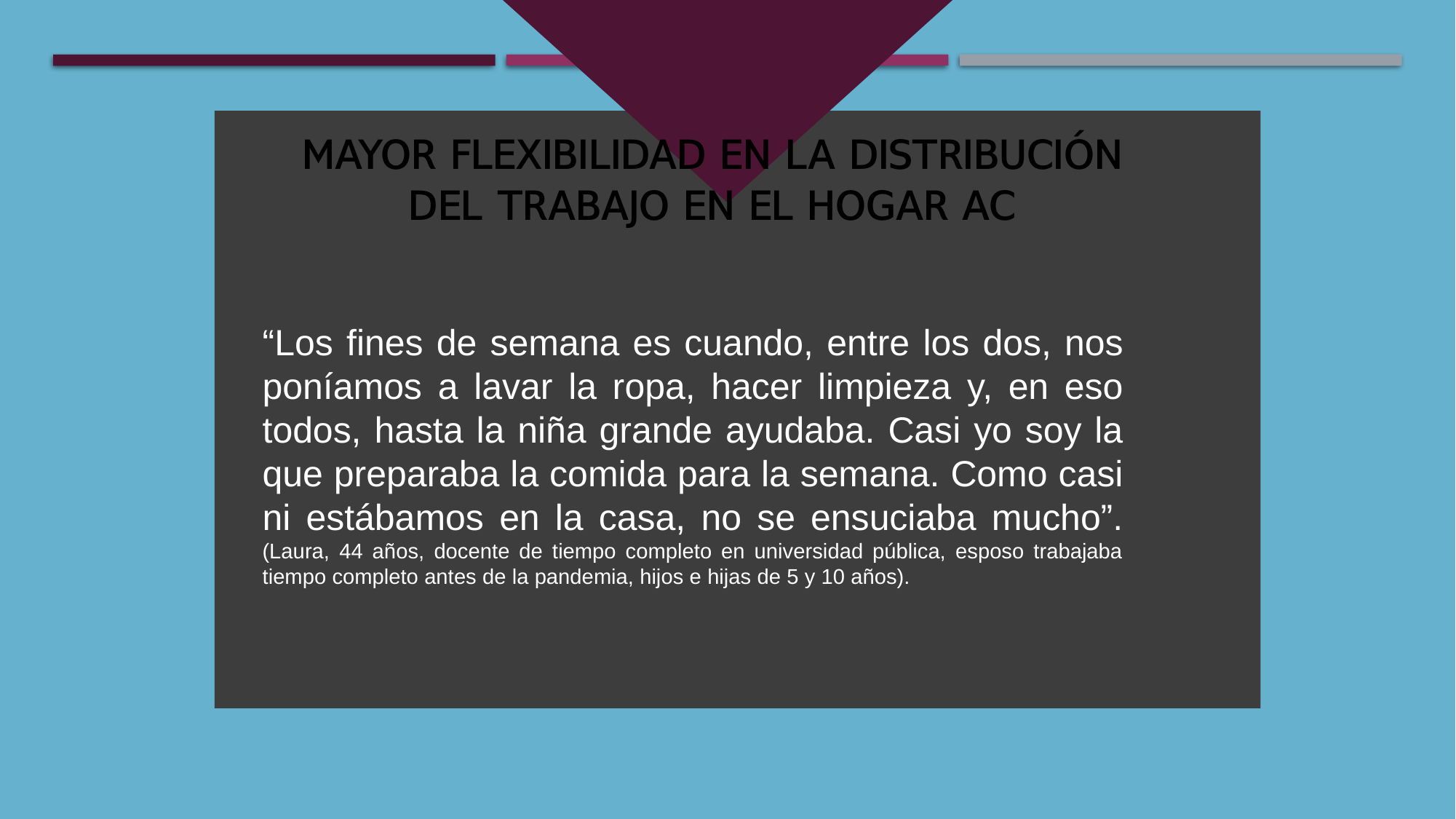

# Mayor flexibilidad en la distribución del trabajo en el hogar AC
“Los fines de semana es cuando, entre los dos, nos poníamos a lavar la ropa, hacer limpieza y, en eso todos, hasta la niña grande ayudaba. Casi yo soy la que preparaba la comida para la semana. Como casi ni estábamos en la casa, no se ensuciaba mucho”. (Laura, 44 años, docente de tiempo completo en universidad pública, esposo trabajaba tiempo completo antes de la pandemia, hijos e hijas de 5 y 10 años).